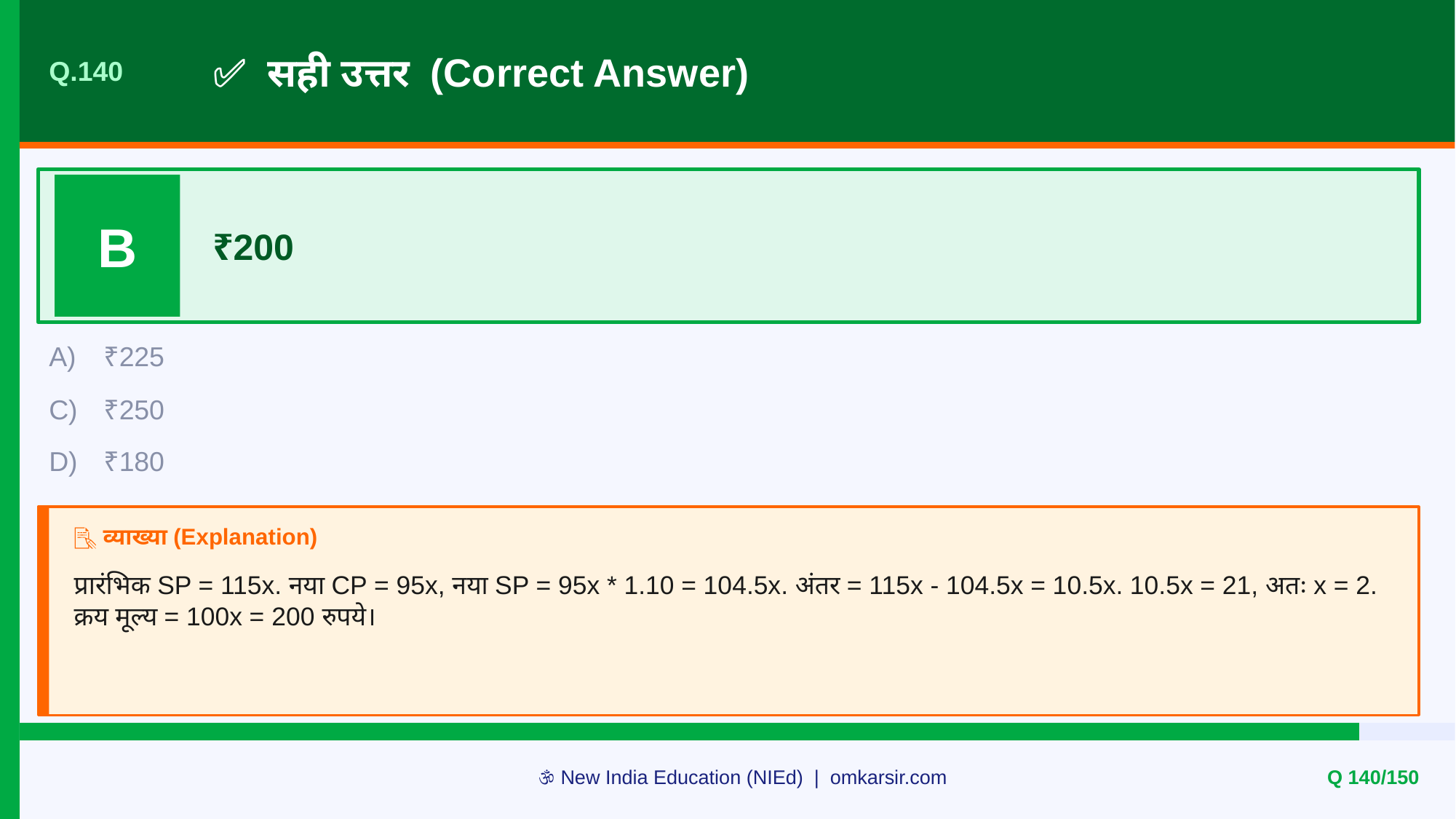

✅  सही उत्तर  (Correct Answer)
Q.140

B
₹200
A)
₹225
C)
₹250
D)
₹180

📝 व्याख्या (Explanation)
प्रारंभिक SP = 115x. नया CP = 95x, नया SP = 95x * 1.10 = 104.5x. अंतर = 115x - 104.5x = 10.5x. 10.5x = 21, अतः x = 2. क्रय मूल्य = 100x = 200 रुपये।

🕉️ New India Education (NIEd)  |  omkarsir.com
Q 140/150